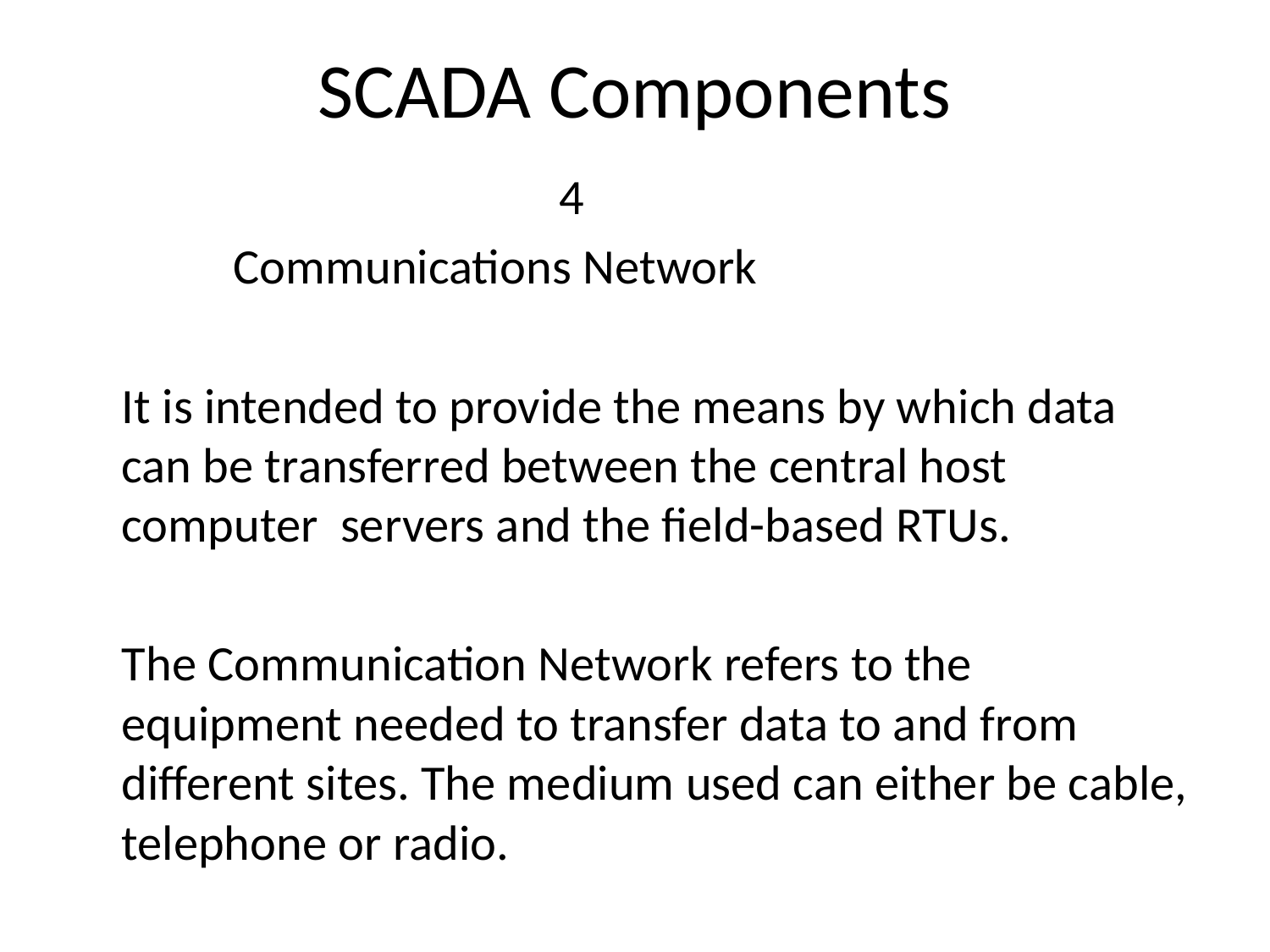

# SCADA Components
                                       4
		Communications Network

It is intended to provide the means by which data can be transferred between the central host computer  servers and the field-based RTUs.

The Communication Network refers to the equipment needed to transfer data to and from different sites. The medium used can either be cable, telephone or radio.